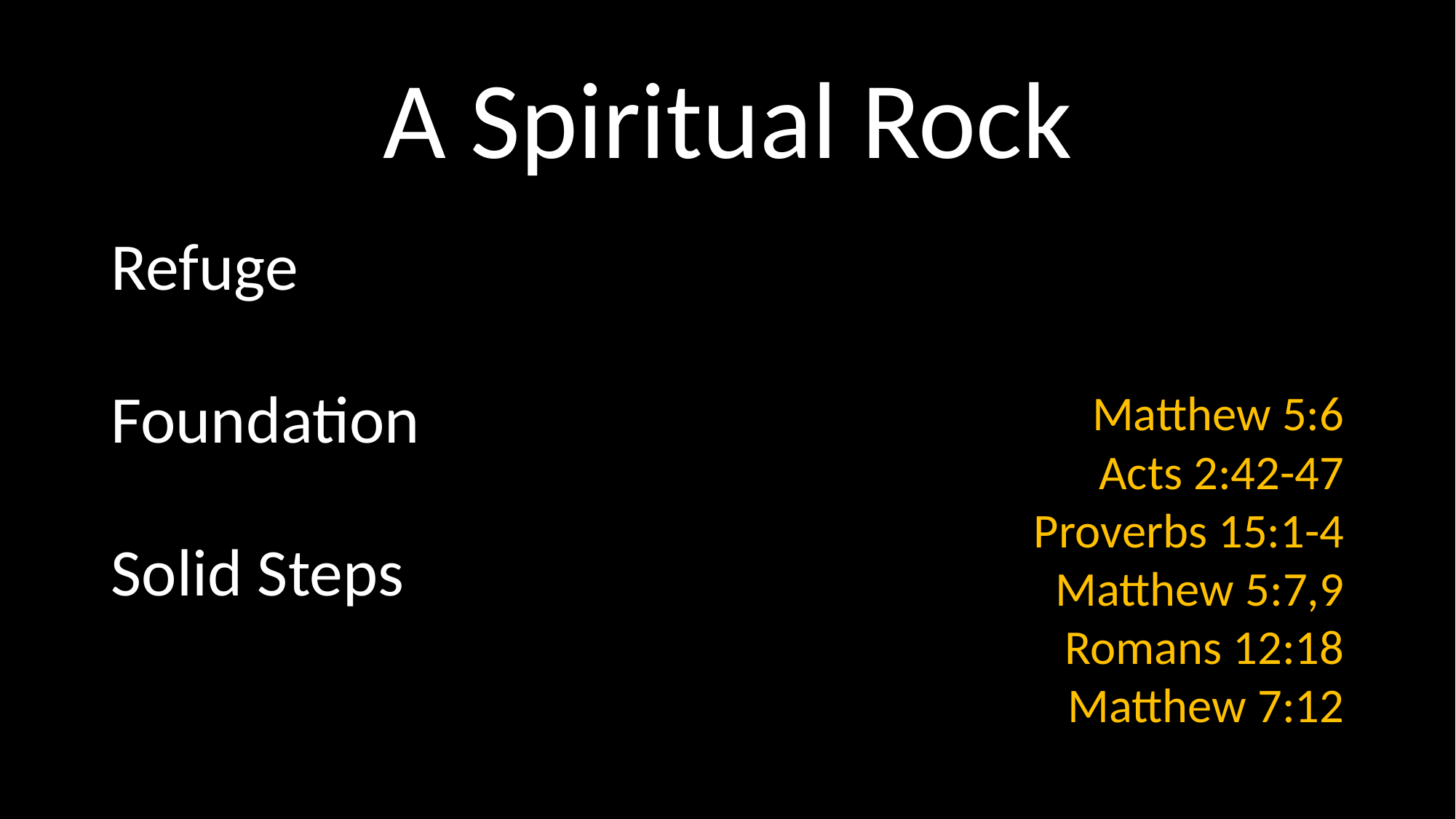

# A Spiritual Rock
Refuge
Foundation
Solid Steps
Matthew 5:6
Acts 2:42-47
Proverbs 15:1-4
Matthew 5:7,9
Romans 12:18
Matthew 7:12